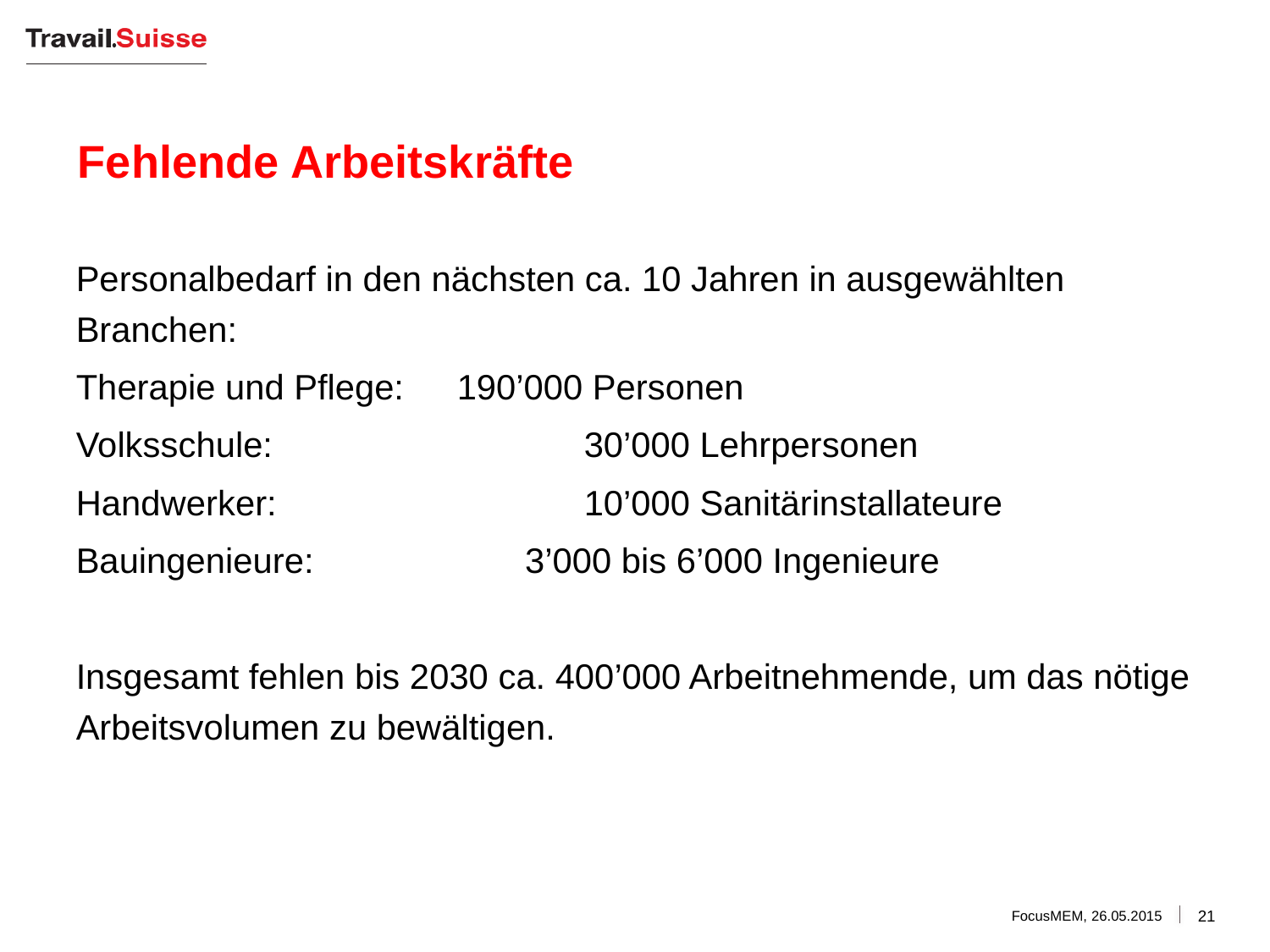

# Fehlende Arbeitskräfte
Personalbedarf in den nächsten ca. 10 Jahren in ausgewählten Branchen:
Therapie und Pflege: 	190’000 Personen
Volksschule:			30’000 Lehrpersonen
Handwerker:			10’000 Sanitärinstallateure
Bauingenieure:		       3’000 bis 6’000 Ingenieure

Insgesamt fehlen bis 2030 ca. 400’000 Arbeitnehmende, um das nötige Arbeitsvolumen zu bewältigen.
FocusMEM, 26.05.2015
21